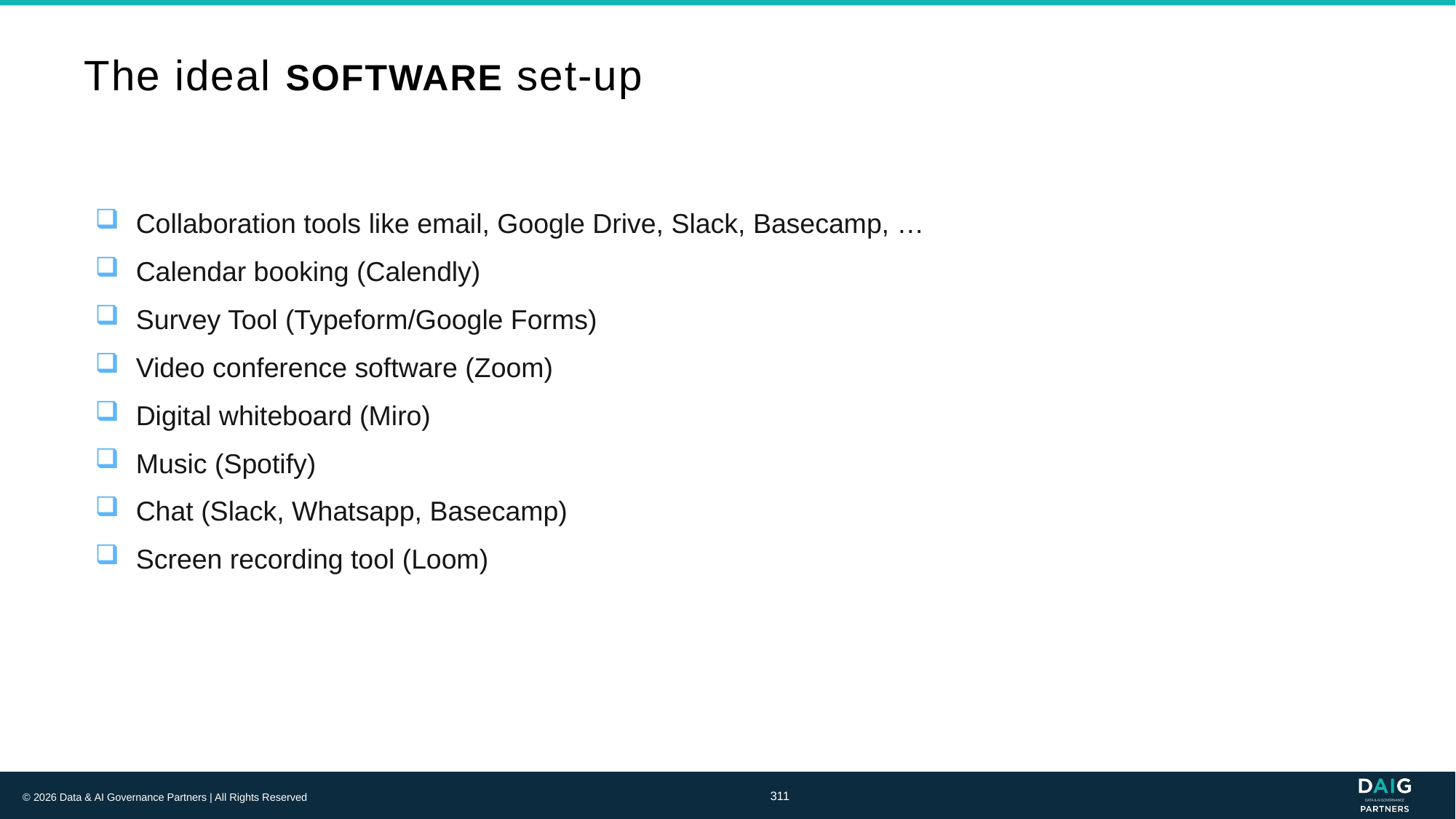

# The ideal SOFTWARE set-up
Collaboration tools like email, Google Drive, Slack, Basecamp, …
Calendar booking (Calendly)
Survey Tool (Typeform/Google Forms)
Video conference software (Zoom)
Digital whiteboard (Miro)
Music (Spotify)
Chat (Slack, Whatsapp, Basecamp)
Screen recording tool (Loom)
311
© 2026 Data & AI Governance Partners | All Rights Reserved